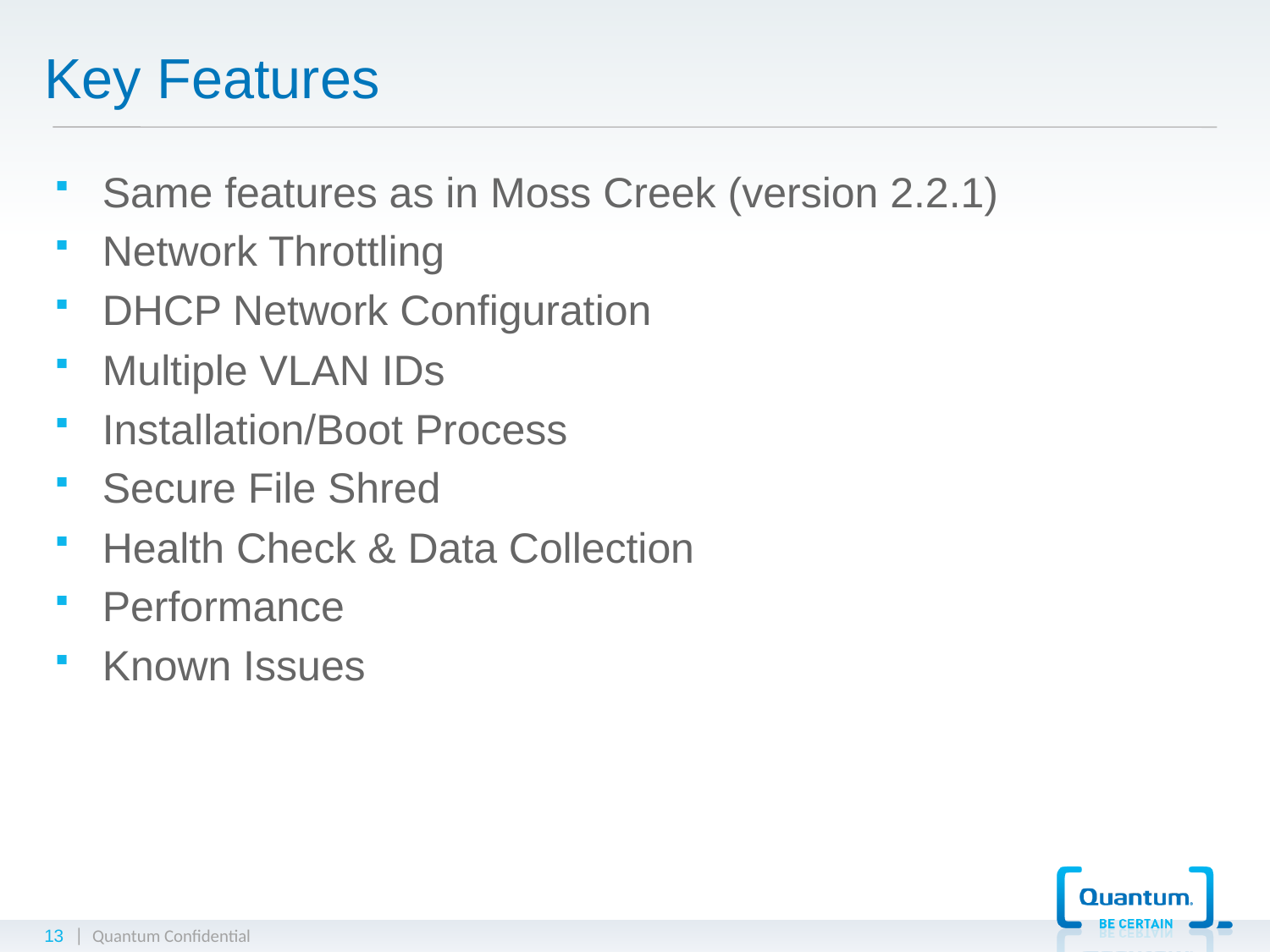

# Key Features
Same features as in Moss Creek (version 2.2.1)
Network Throttling
DHCP Network Configuration
Multiple VLAN IDs
Installation/Boot Process
Secure File Shred
Health Check & Data Collection
Performance
Known Issues

13